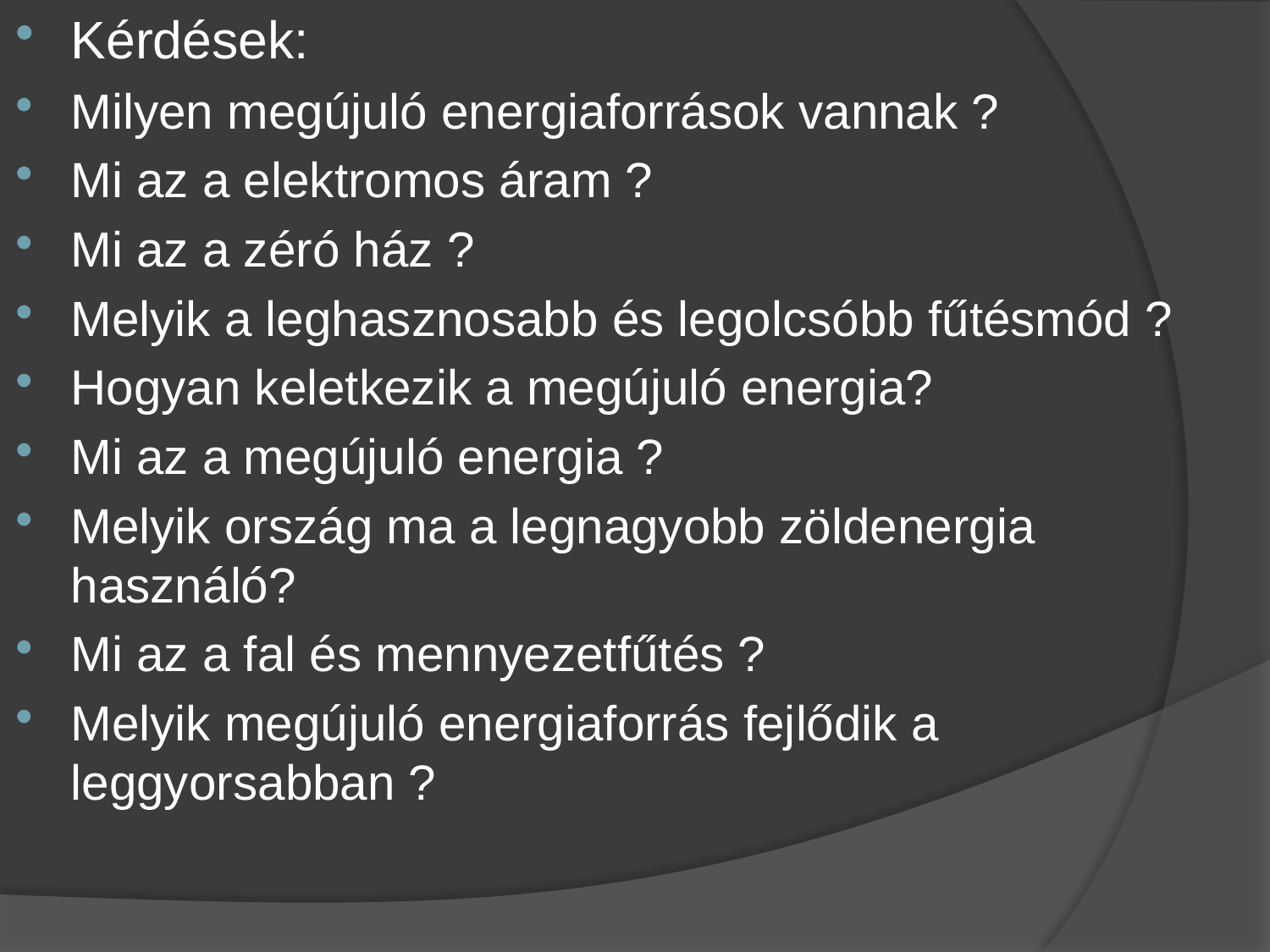

Kérdések:
Milyen megújuló energiaforrások vannak ?
Mi az a elektromos áram ?
Mi az a zéró ház ?
Melyik a leghasznosabb és legolcsóbb fűtésmód ?
Hogyan keletkezik a megújuló energia?
Mi az a megújuló energia ?
Melyik ország ma a legnagyobb zöldenergia használó?
Mi az a fal és mennyezetfűtés ?
Melyik megújuló energiaforrás fejlődik a leggyorsabban ?